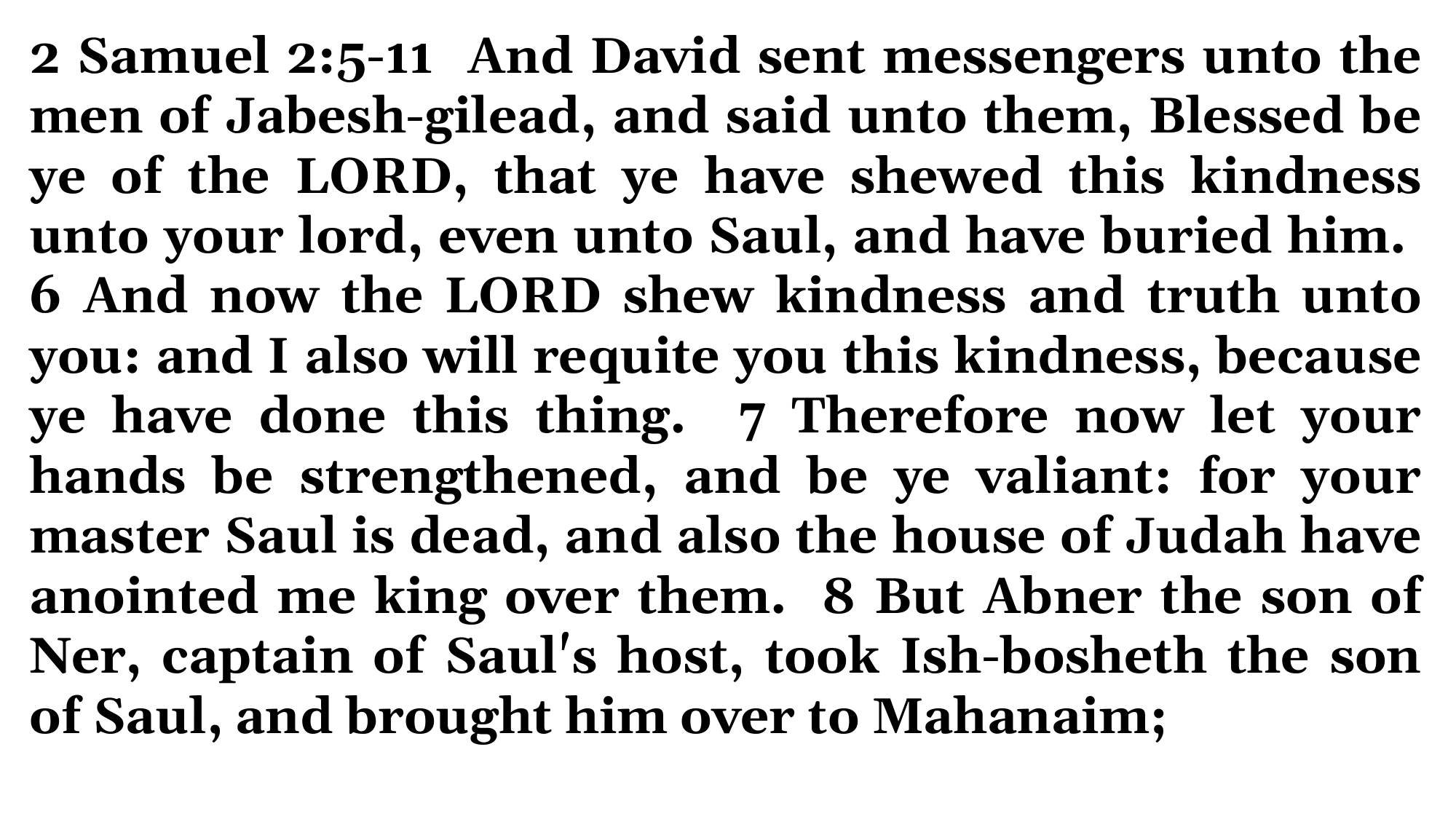

2 Samuel 2:5-11  And David sent messengers unto the men of Jabesh-gilead, and said unto them, Blessed be ye of the LORD, that ye have shewed this kindness unto your lord, even unto Saul, and have buried him.  6 And now the LORD shew kindness and truth unto you: and I also will requite you this kindness, because ye have done this thing.  7 Therefore now let your hands be strengthened, and be ye valiant: for your master Saul is dead, and also the house of Judah have anointed me king over them.  8 But Abner the son of Ner, captain of Saul's host, took Ish-bosheth the son of Saul, and brought him over to Mahanaim;